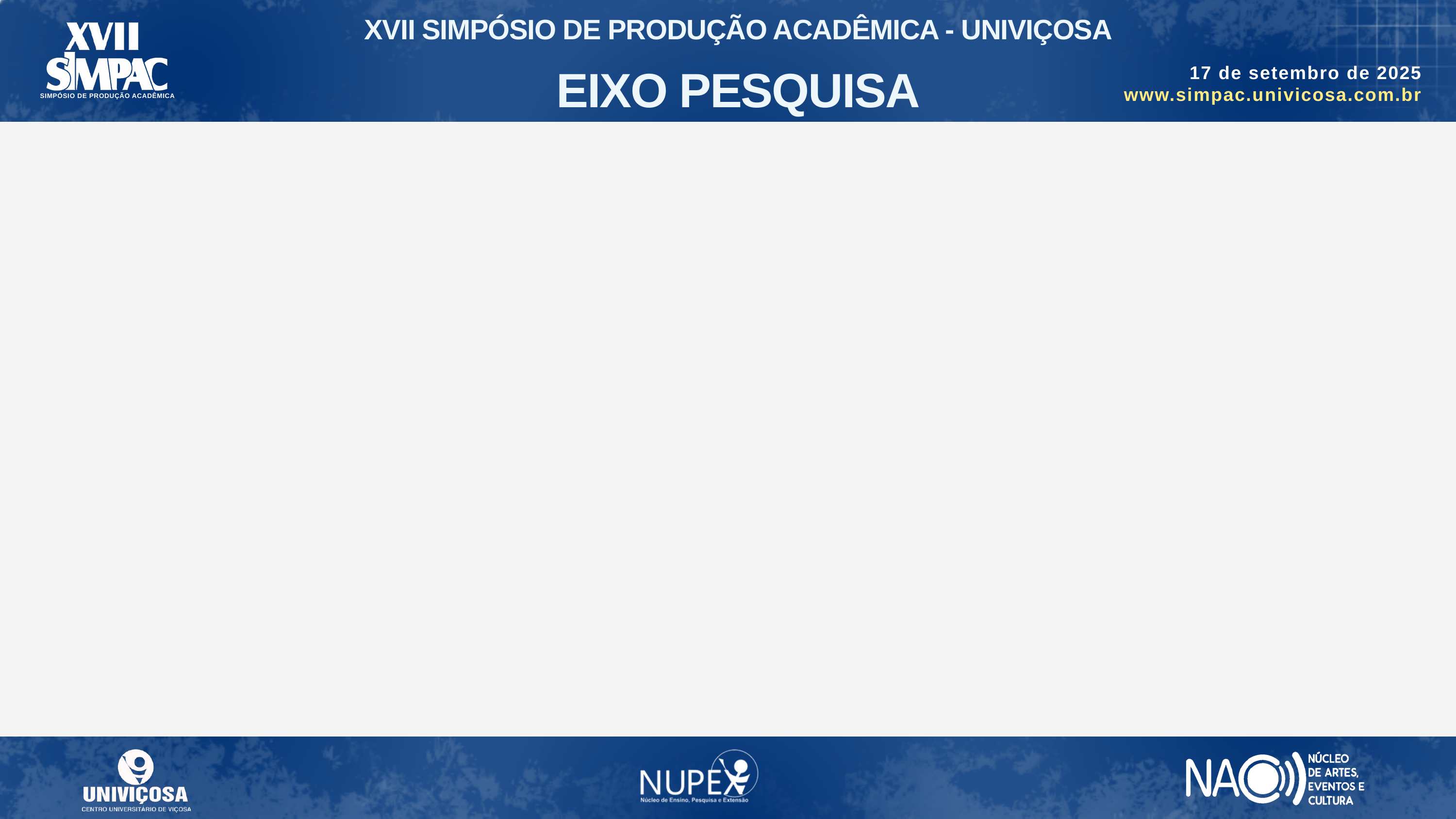

XVII SIMPÓSIO DE PRODUÇÃO ACADÊMICA - UNIVIÇOSA
EIXO PESQUISA

SIMPÓSIO DE PRODUÇÃO ACADÊMICA
17 de setembro de 2025
www.simpac.univicosa.com.br